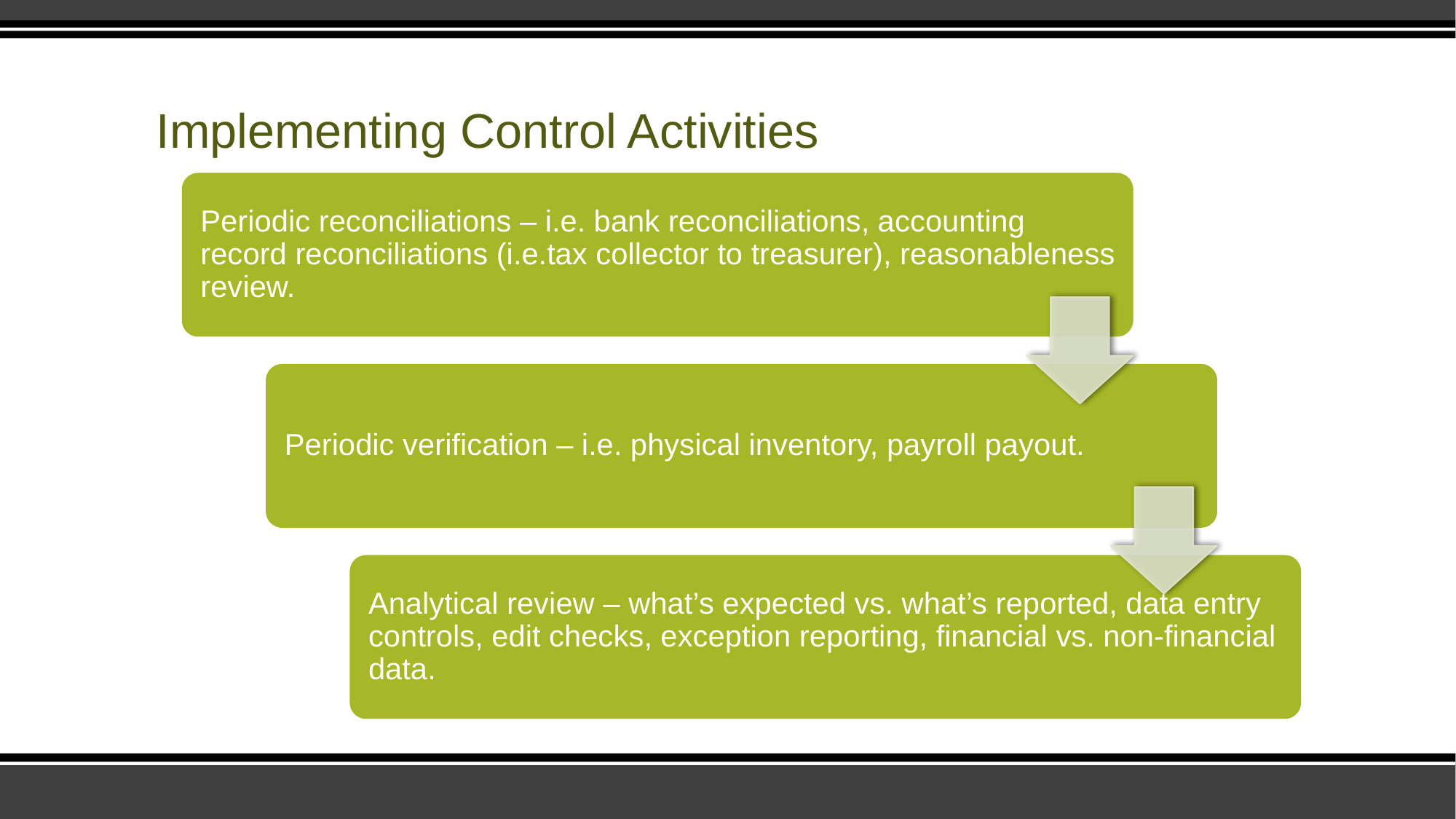

# Implementing Control Activities
Periodic reconciliations – i.e. bank reconciliations, accounting record reconciliations (i.e.tax collector to treasurer), reasonableness review.
Periodic verification – i.e. physical inventory, payroll payout.
Analytical review – what’s expected vs. what’s reported, data entry controls, edit checks, exception reporting, financial vs. non-financial data.

37